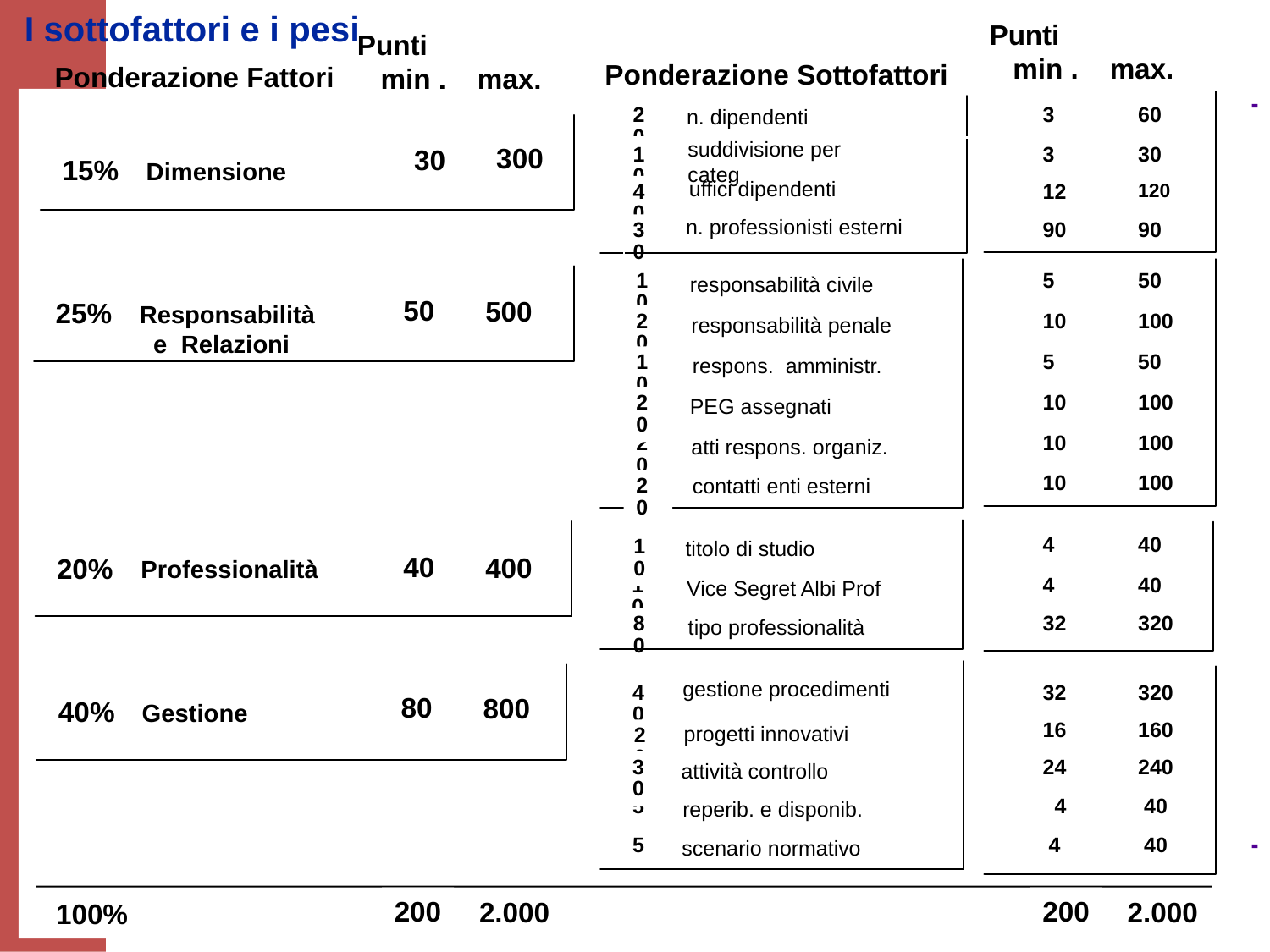

I sottofattori e i pesi
                     Punti
                        min .    max.
                     Punti
                        min .    max.
Ponderazione Sottofattori
Ponderazione Fattori

n. dipendenti
20
3
60

suddivisione per categ
300
30

10
3
30
15%
Dimensione
uffici dipendenti
40
12
120
n. professionisti esterni
30
90
90

10
responsabilità civile
5
50

50
500
25%
Responsabilità       e  Relazioni
#
20
responsabilità penale
10
100
10
respons.  amministr.
5
50
20
PEG assegnati
10
100
20
atti respons. organiz.
10
100
contatti enti esterni
10
100
20

titolo di studio
4
40
10

40
400
20%
Professionalità
10
Vice Segret Albi Prof
4
40
80
tipo professionalità
32
320

gestione procedimenti
40
32
320
80
800
40%
Gestione
 progetti innovativi
16
160

20
30
attività controllo
24
240
5
reperib. e disponib.
  4
 40
5
scenario normativo
 4
 40

200
200
2.000
2.000
100%